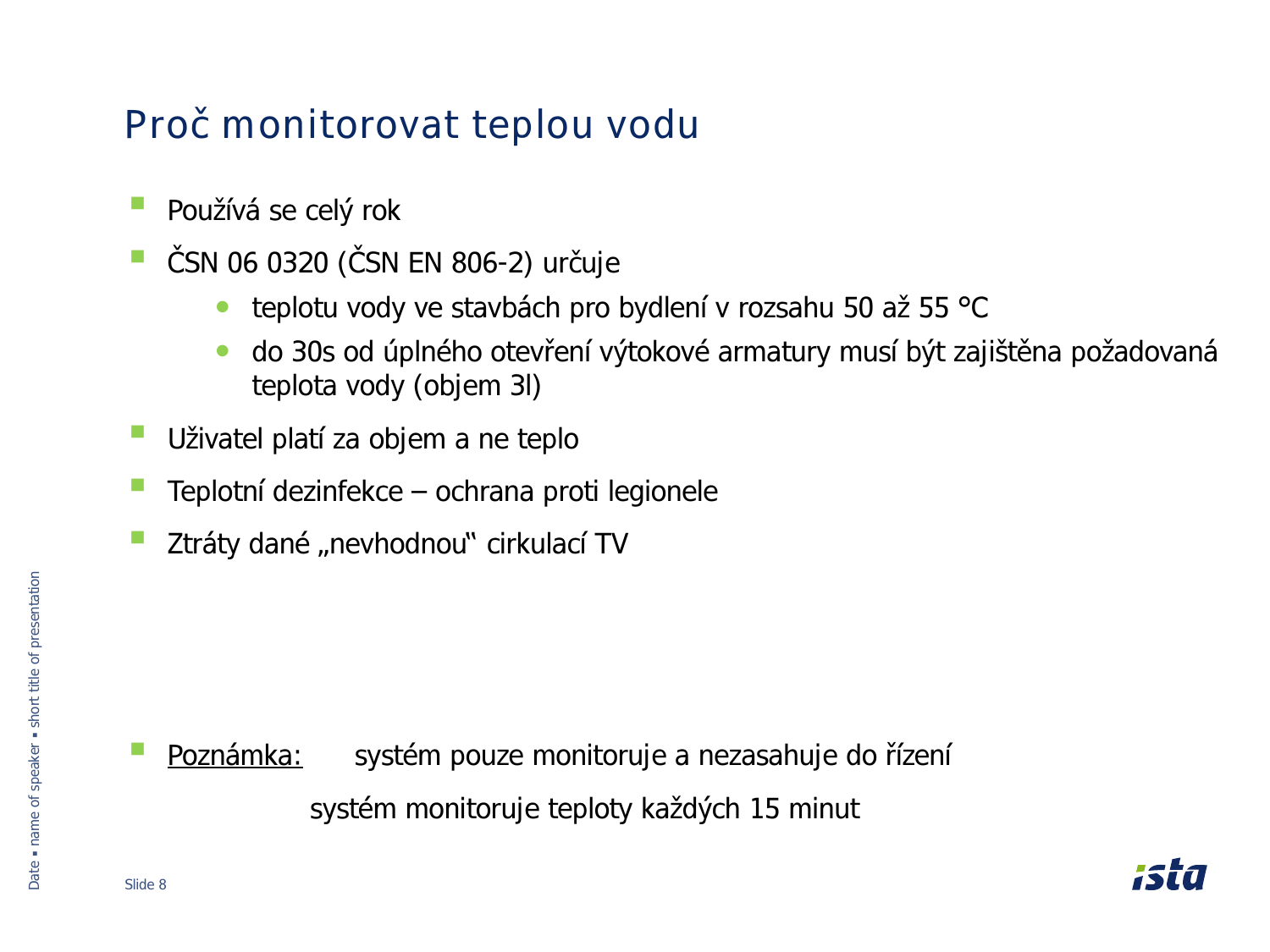

# Proč monitorovat teplou vodu

Používá se celý rok
ČSN 06 0320 (ČSN EN 806-2) určuje
teplotu vody ve stavbách pro bydlení v rozsahu 50 až 55 °C
do 30s od úplného otevření výtokové armatury musí být zajištěna požadovaná teplota vody (objem 3l)
Uživatel platí za objem a ne teplo
Teplotní dezinfekce – ochrana proti legionele
Ztráty dané „nevhodnou“ cirkulací TV

Poznámka: 	systém pouze monitoruje a nezasahuje do řízení
                     systém monitoruje teploty každých 15 minut

Date ▪ name of speaker ▪ short title of presentation
Slide 8